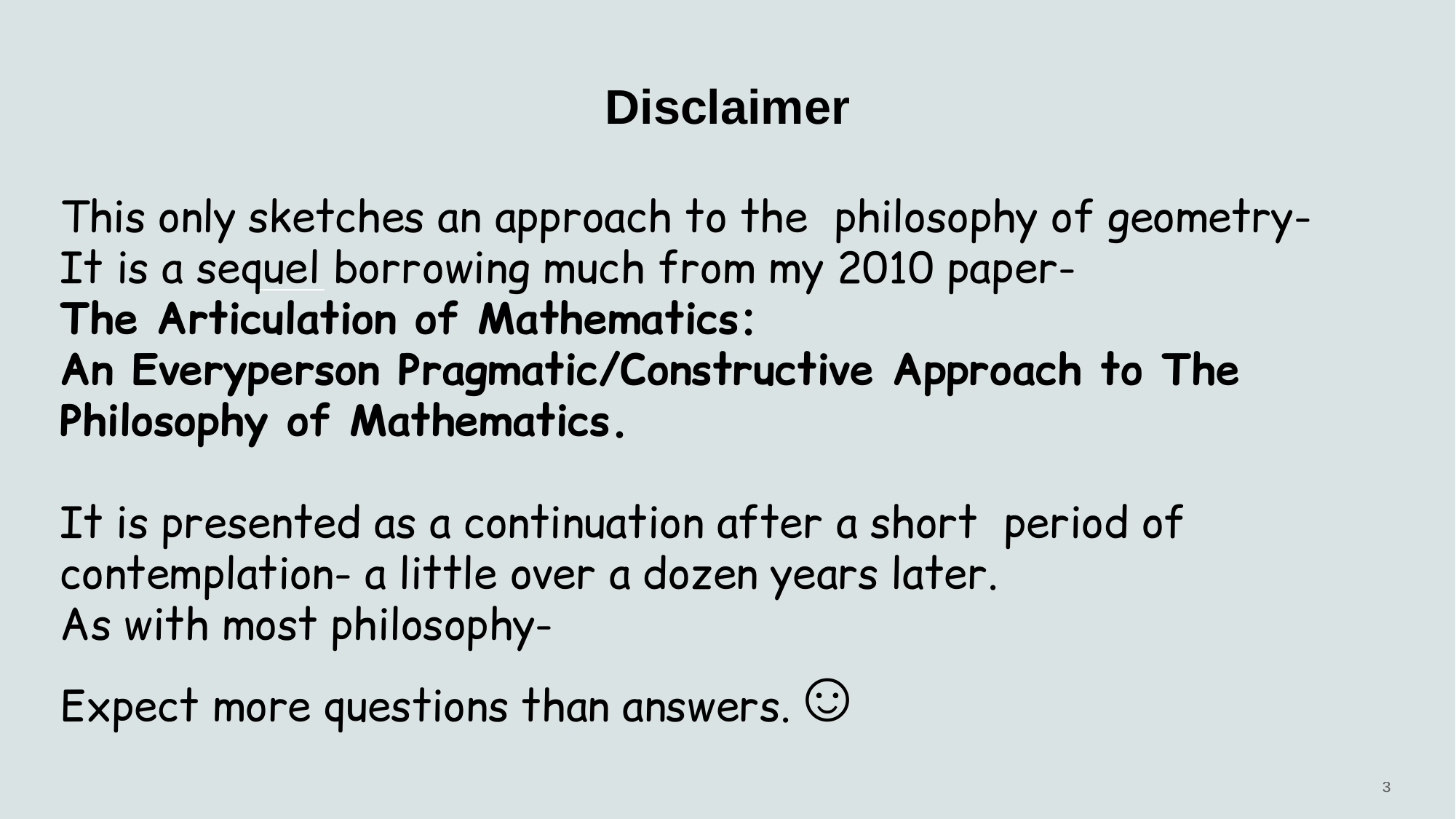

# Disclaimer
This only sketches an approach to the  philosophy of geometry-
It is a sequel borrowing much from my 2010 paper-
The Articulation of Mathematics:
An Everyperson Pragmatic/Constructive Approach to The Philosophy of Mathematics.

It is presented as a continuation after a short  period of contemplation- a little over a dozen years later.
As with most philosophy-
Expect more questions than answers.☺
3